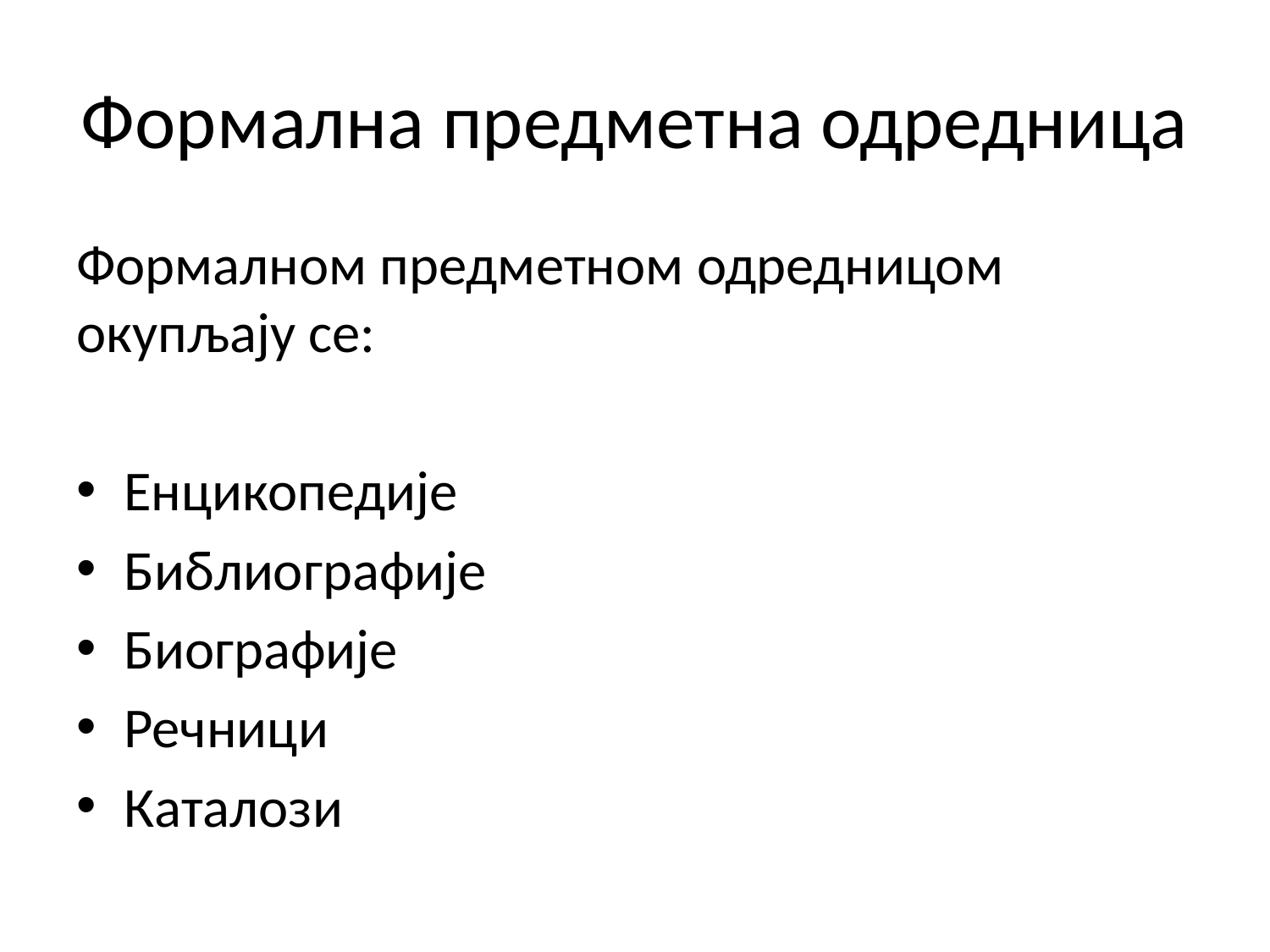

# Формална предметна одредница
Формалном предметном одредницом окупљају се:

Енцикопедије
Библиографије
Биографије
Речници
Каталози